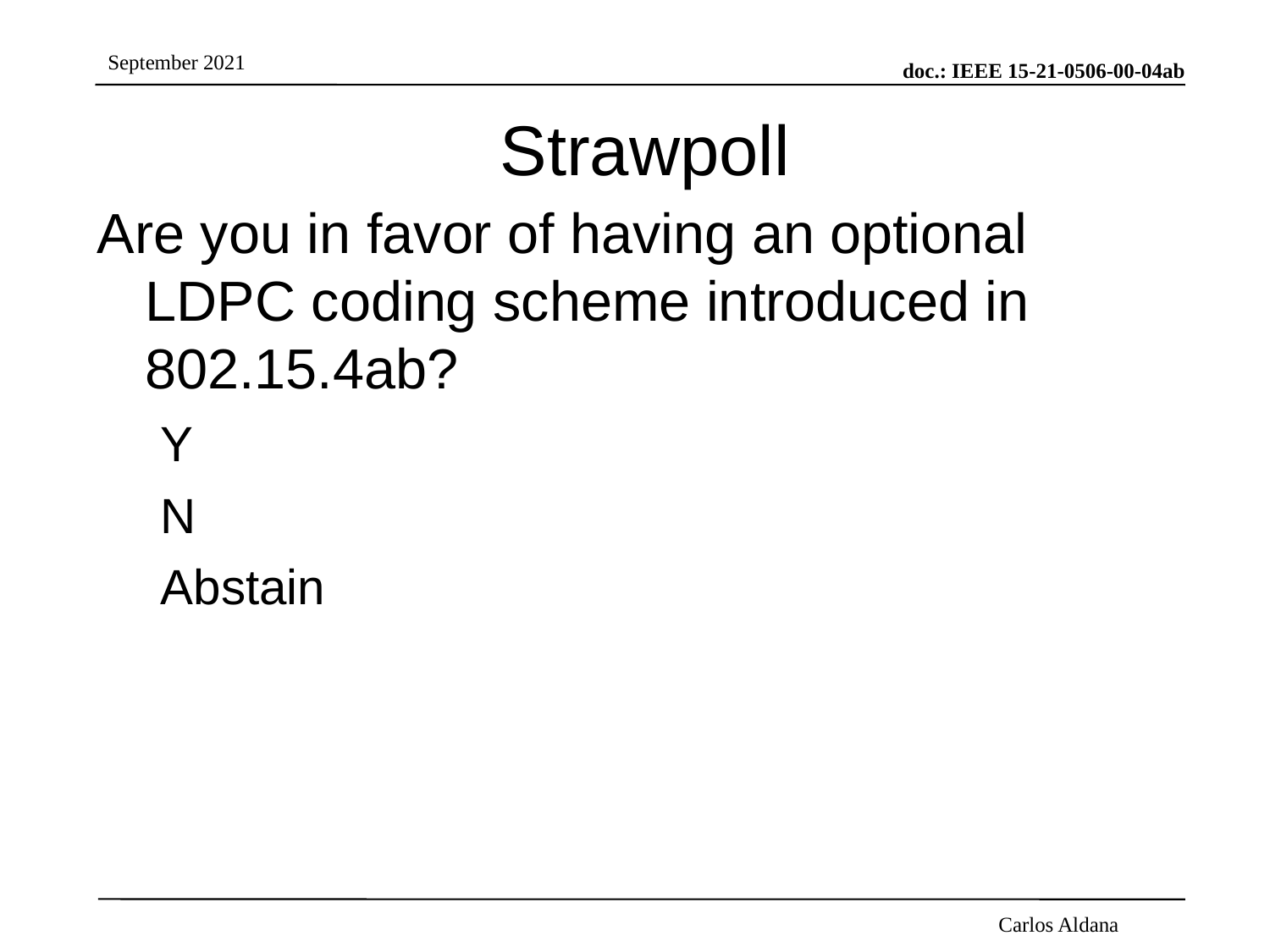

# Strawpoll
Are you in favor of having an optional LDPC coding scheme introduced in 802.15.4ab?
Y
N
Abstain